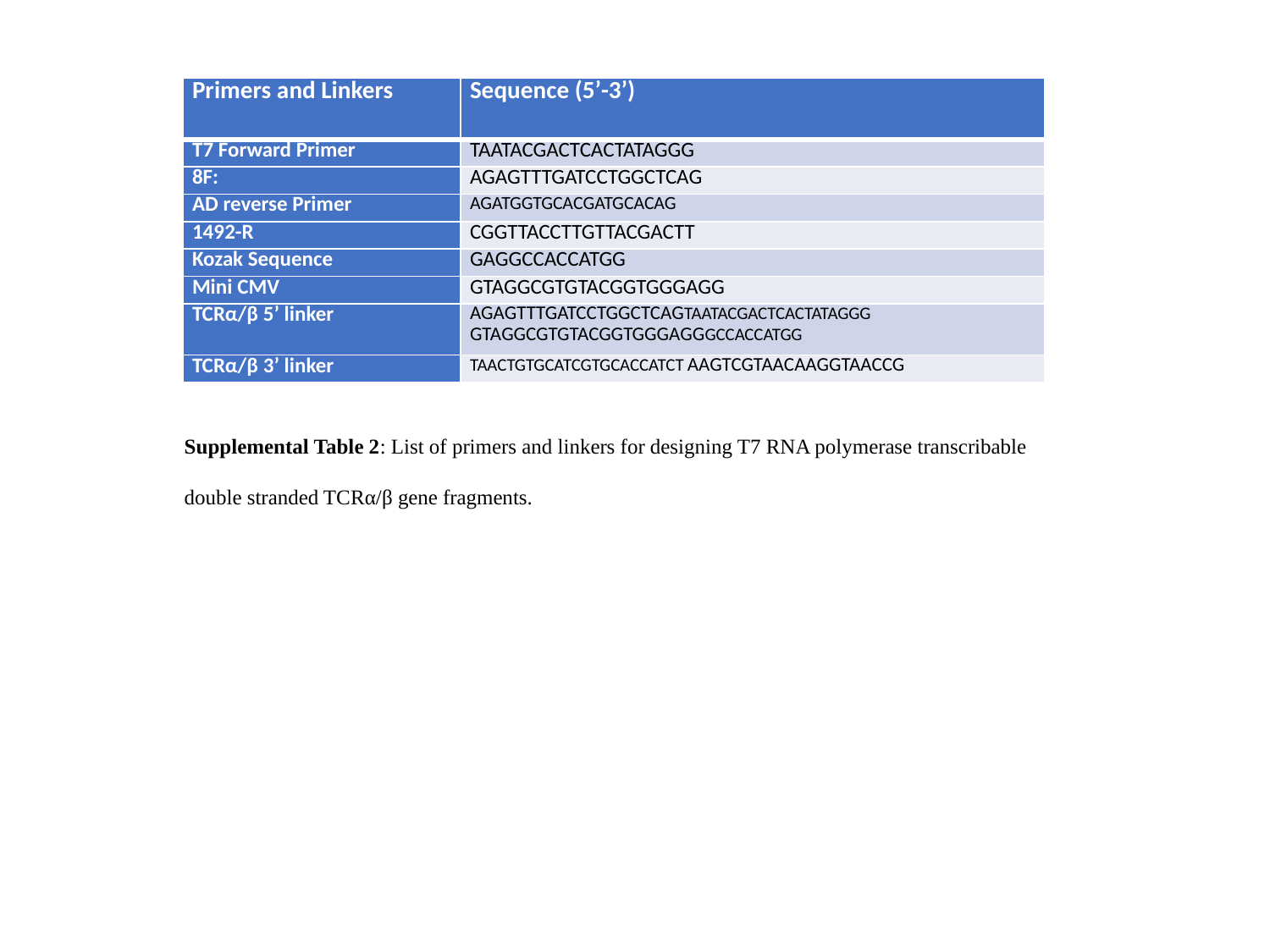

| Primers and Linkers | Sequence (5’-3’) |
| --- | --- |
| T7 Forward Primer | TAATACGACTCACTATAGGG |
| 8F: | AGAGTTTGATCCTGGCTCAG |
| AD reverse Primer | AGATGGTGCACGATGCACAG |
| 1492-R | CGGTTACCTTGTTACGACTT |
| Kozak Sequence | GAGGCCACCATGG |
| Mini CMV | GTAGGCGTGTACGGTGGGAGG |
| TCRα/β 5’ linker | AGAGTTTGATCCTGGCTCAGTAATACGACTCACTATAGGG GTAGGCGTGTACGGTGGGAGGGCCACCATGG |
| TCRα/β 3’ linker | TAACTGTGCATCGTGCACCATCT AAGTCGTAACAAGGTAACCG |
Supplemental Table 2: List of primers and linkers for designing T7 RNA polymerase transcribable double stranded TCRα/β gene fragments.